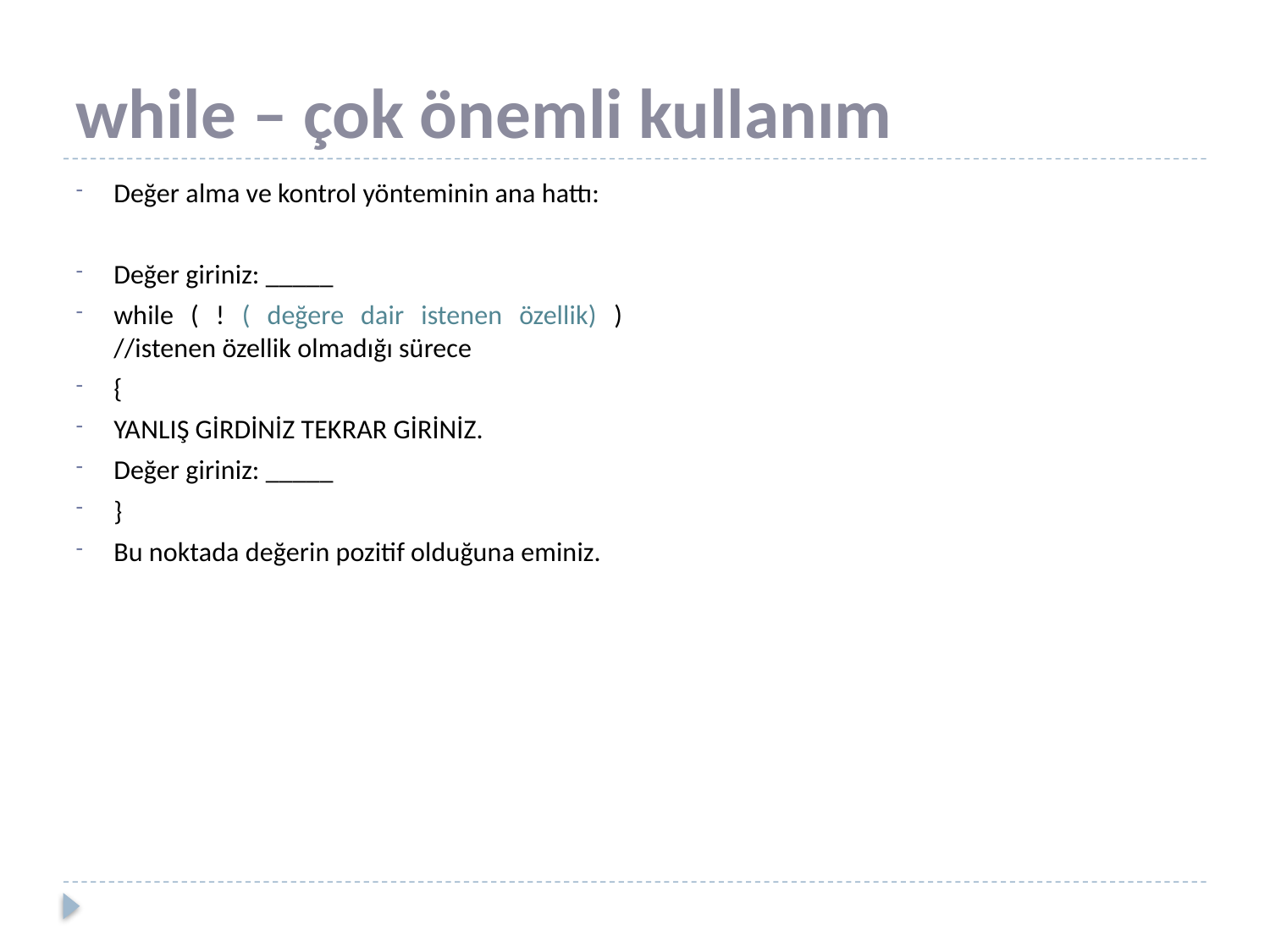

# while – çok önemli kullanım
Değer alma ve kontrol yönteminin ana hattı:

Değer giriniz: _____
while ( ! ( değere dair istenen özellik) ) //istenen özellik olmadığı sürece
{
YANLIŞ GİRDİNİZ TEKRAR GİRİNİZ.
Değer giriniz: _____
}
Bu noktada değerin pozitif olduğuna eminiz.